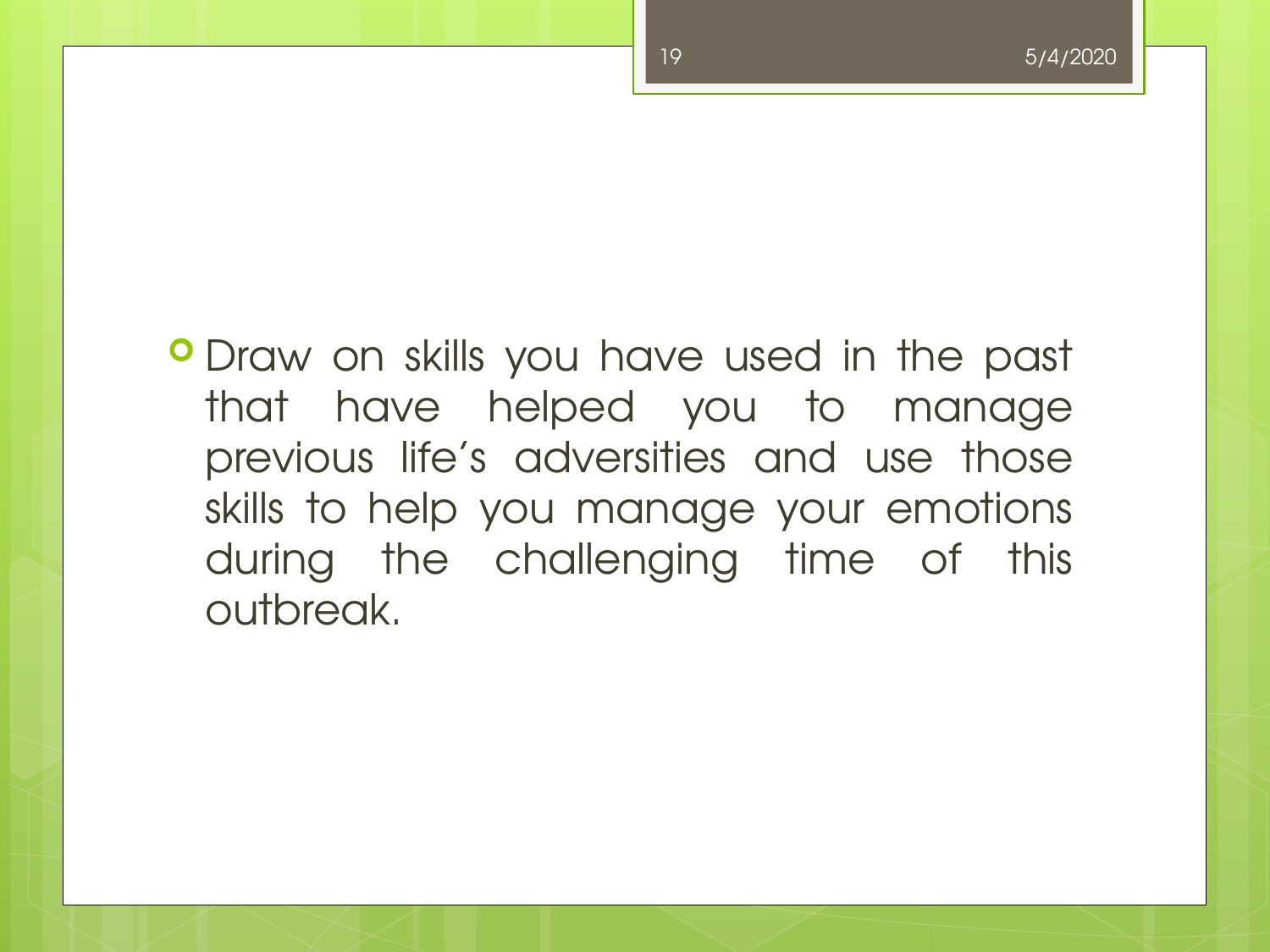

19
5/4/2020
Draw on skills you have used in the past that have helped you to manage previous life’s adversities and use those skills to help you manage your emotions during the challenging time of this outbreak.